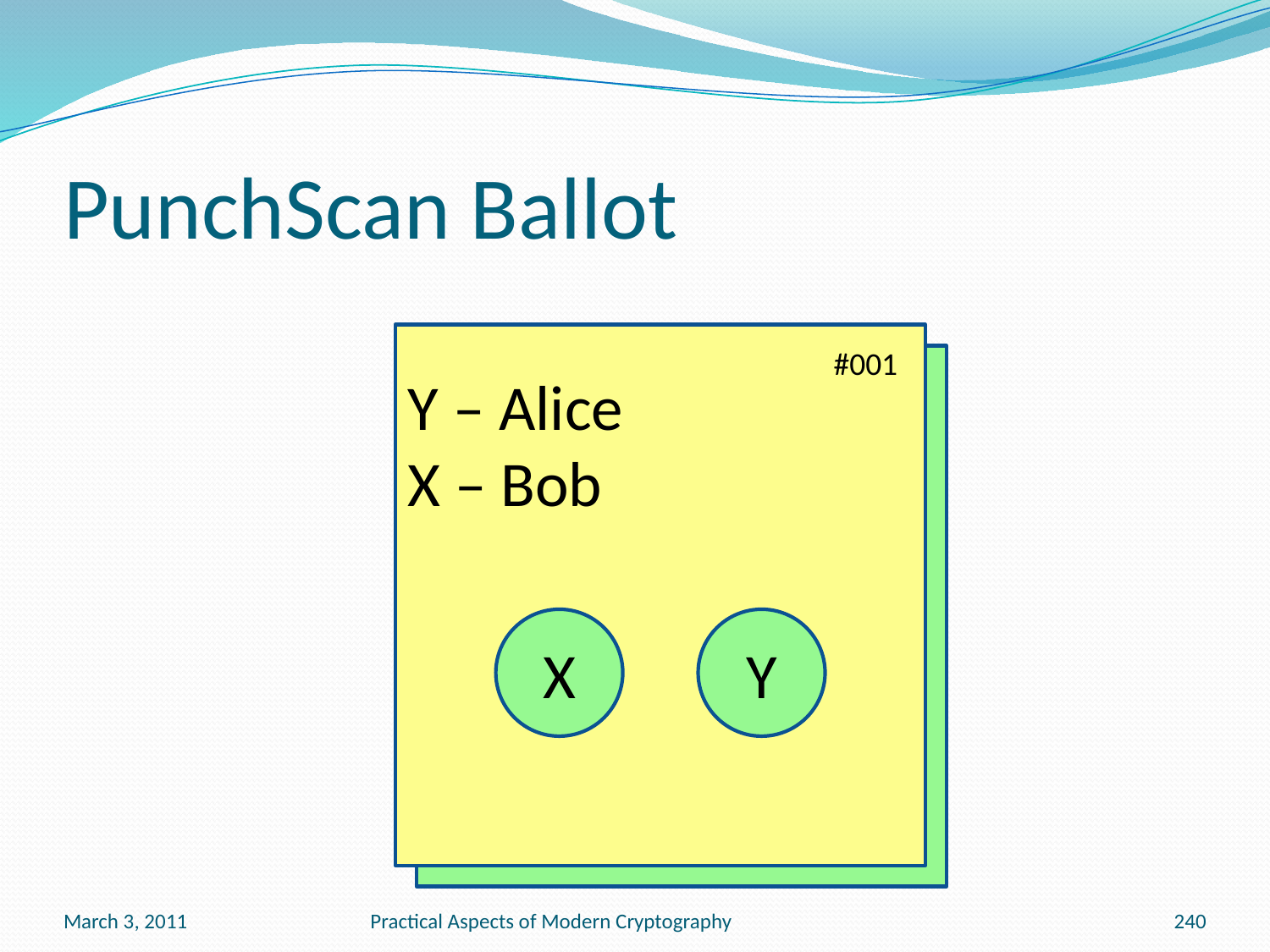

# PunchScan Ballot
Y – Alice
X – Bob

#001

X
Y
March 3, 2011
Practical Aspects of Modern Cryptography
240